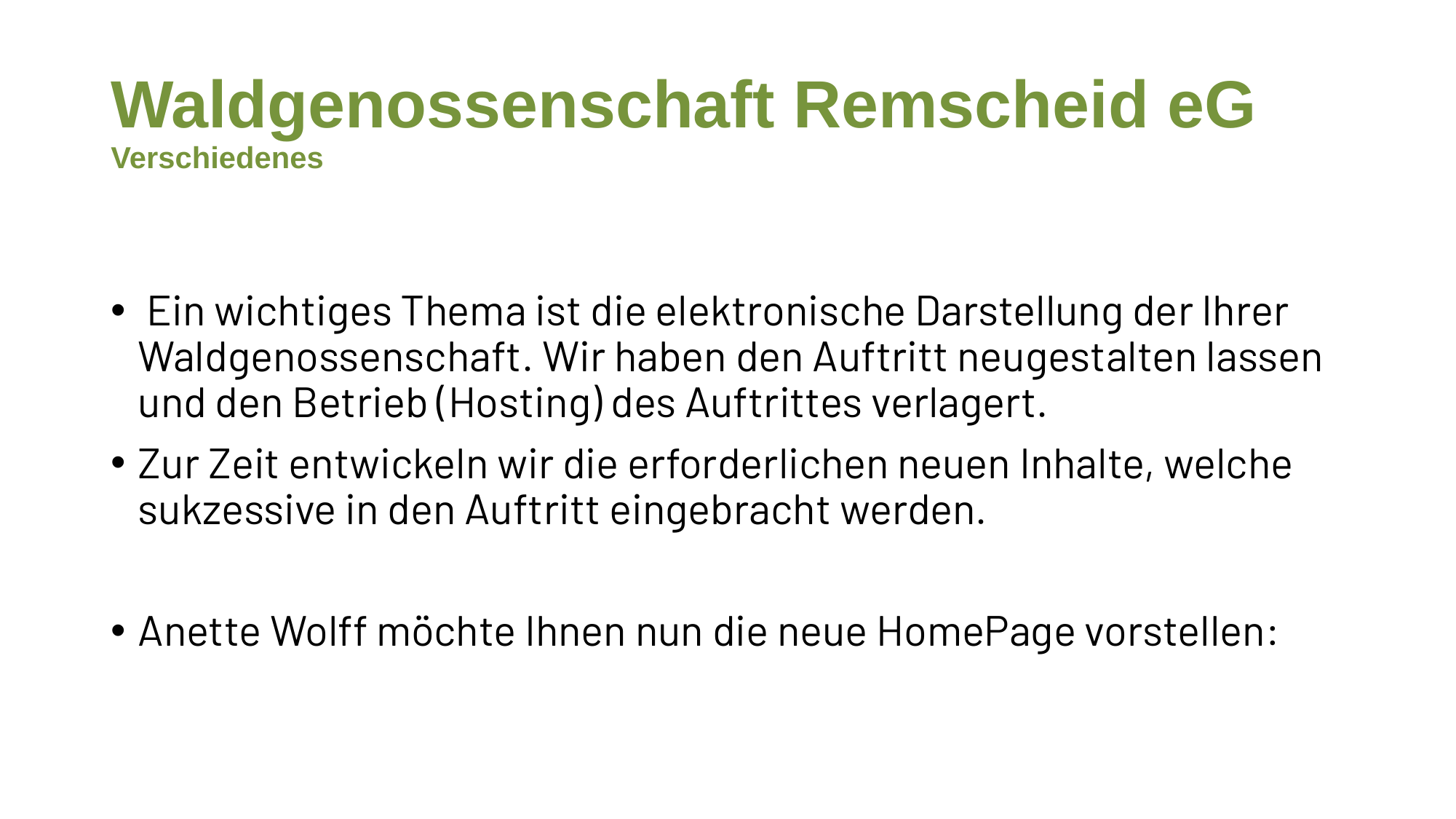

# Waldgenossenschaft Remscheid eG Verschiedenes

 Ein wichtiges Thema ist die elektronische Darstellung der Ihrer Waldgenossenschaft. Wir haben den Auftritt neugestalten lassen und den Betrieb (Hosting) des Auftrittes verlagert.
Zur Zeit entwickeln wir die erforderlichen neuen Inhalte, welche sukzessive in den Auftritt eingebracht werden.

Anette Wolff möchte Ihnen nun die neue HomePage vorstellen: